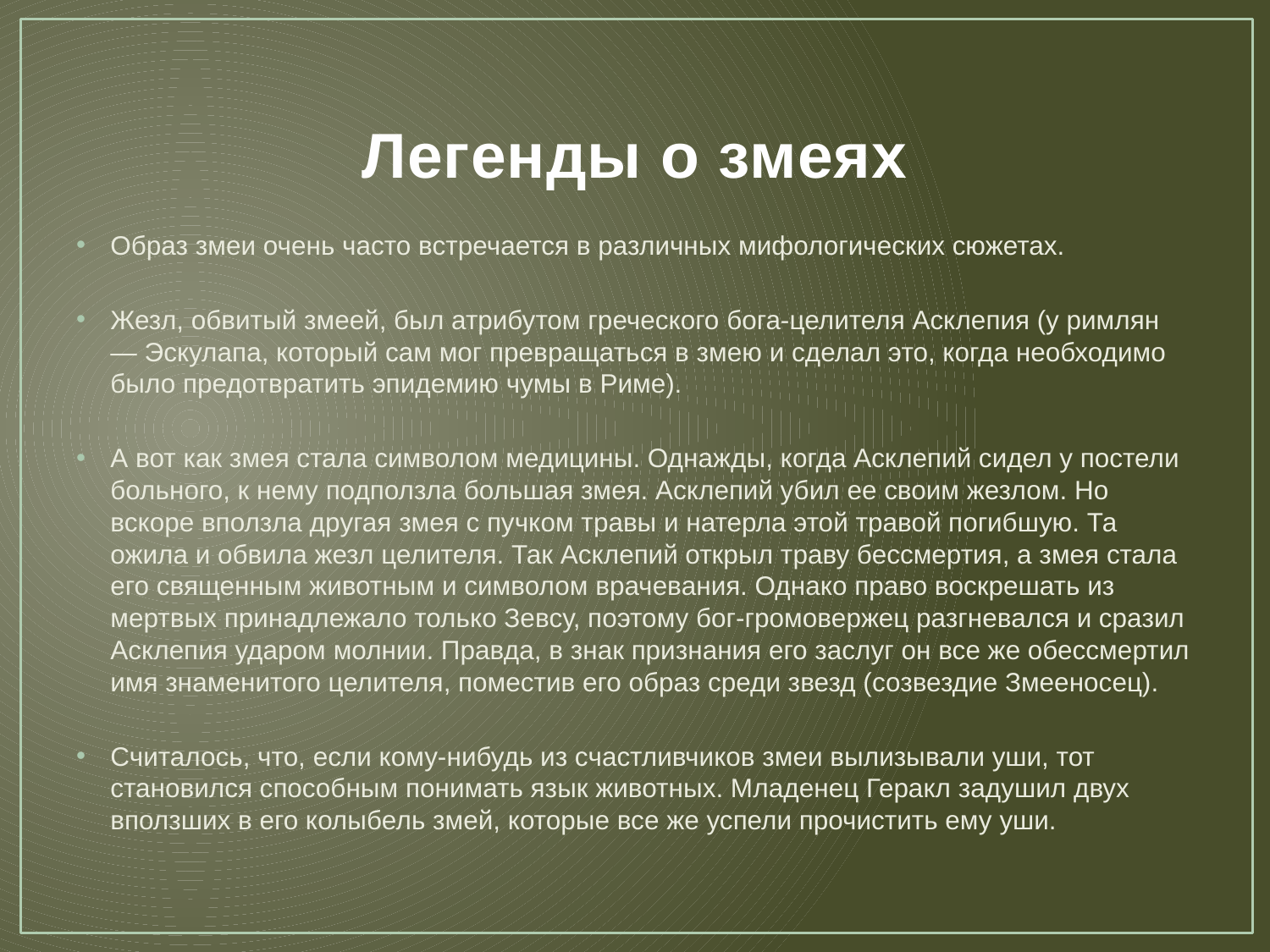

# Легенды о змеях
Образ змеи очень часто встречается в различных мифологических сюжетах.

Жезл, обвитый змеей, был атрибутом греческого бога-целителя Асклепия (у римлян — Эскулапа, который сам мог превращаться в змею и сделал это, когда необходимо было предотвратить эпидемию чумы в Риме).

А вот как змея стала символом медицины. Однажды, когда Асклепий сидел у постели больного, к нему подползла большая змея. Асклепий убил ее своим жезлом. Но вскоре вползла другая змея с пучком травы и натерла этой травой погибшую. Та ожила и обвила жезл целителя. Так Асклепий открыл траву бессмертия, а змея стала его священным животным и символом врачевания. Однако право воскрешать из мертвых принадлежало только Зевсу, поэтому бог-громовержец разгневался и сразил Асклепия ударом молнии. Правда, в знак признания его заслуг он все же обессмертил имя знаменитого целителя, поместив его образ среди звезд (созвездие Змееносец).

Считалось, что, если кому-нибудь из счастливчиков змеи вылизывали уши, тот становился способным понимать язык животных. Младенец Геракл задушил двух вползших в его колыбель змей, которые все же успели прочистить ему уши.